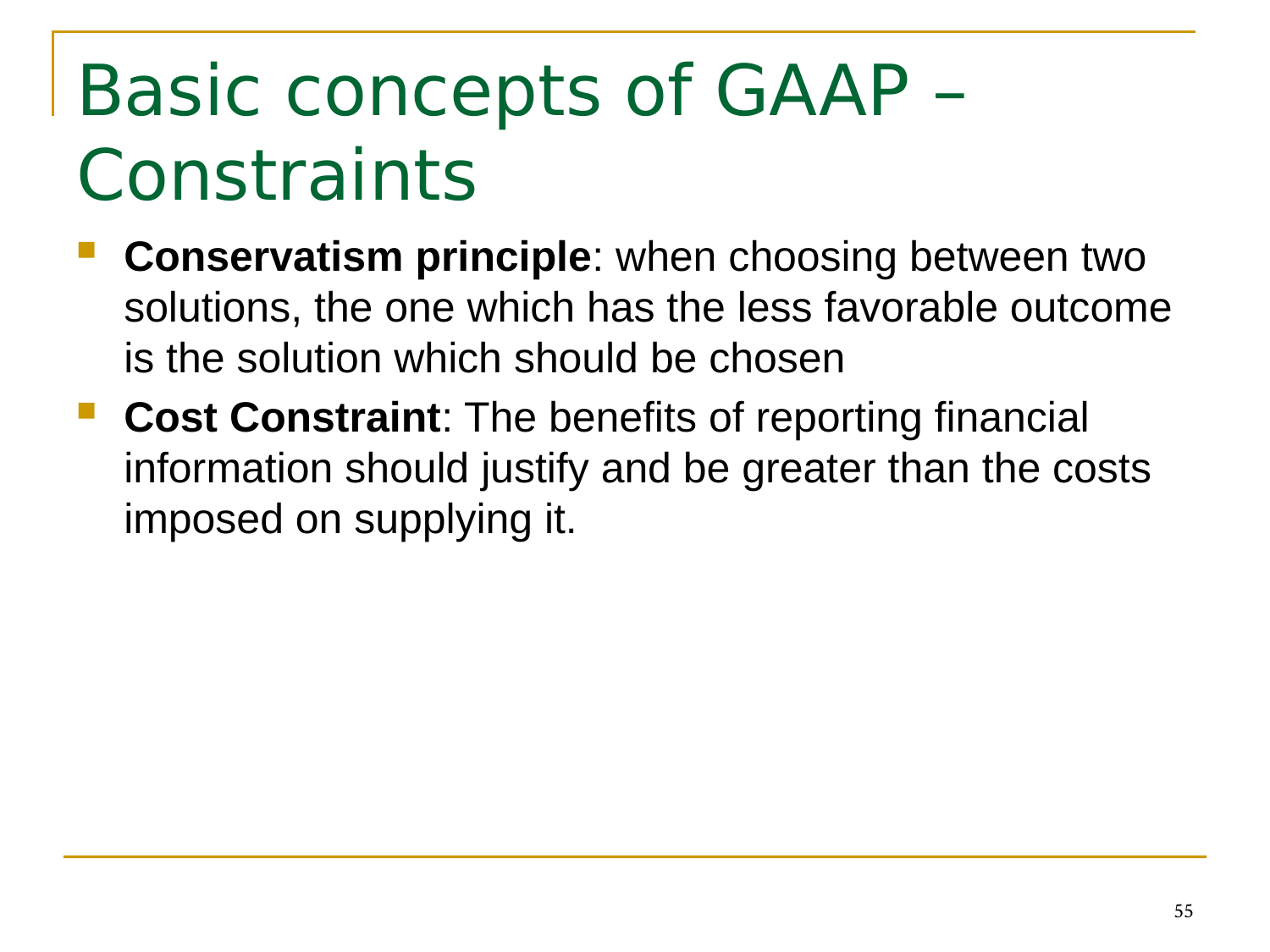

# Basic concepts of GAAP – Constraints
Conservatism principle: when choosing between two solutions, the one which has the less favorable outcome is the solution which should be chosen
Cost Constraint: The benefits of reporting financial information should justify and be greater than the costs imposed on supplying it.
55